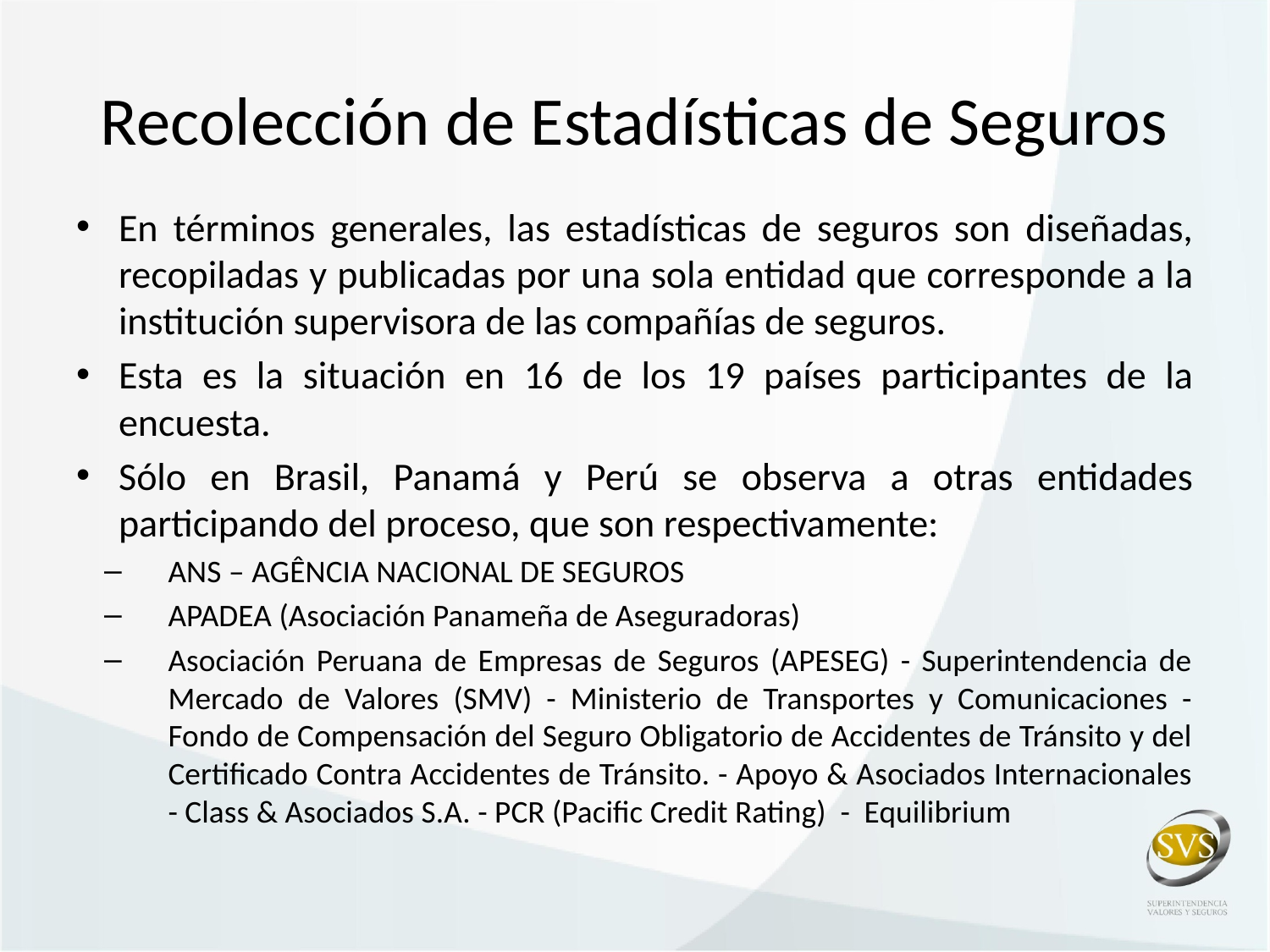

# Recolección de Estadísticas de Seguros
En términos generales, las estadísticas de seguros son diseñadas, recopiladas y publicadas por una sola entidad que corresponde a la institución supervisora de las compañías de seguros.
Esta es la situación en 16 de los 19 países participantes de la encuesta.
Sólo en Brasil, Panamá y Perú se observa a otras entidades participando del proceso, que son respectivamente:
ANS – AGÊNCIA NACIONAL DE SEGUROS
APADEA (Asociación Panameña de Aseguradoras)
Asociación Peruana de Empresas de Seguros (APESEG) - Superintendencia de Mercado de Valores (SMV) - Ministerio de Transportes y Comunicaciones - Fondo de Compensación del Seguro Obligatorio de Accidentes de Tránsito y del Certificado Contra Accidentes de Tránsito. - Apoyo & Asociados Internacionales - Class & Asociados S.A. - PCR (Pacific Credit Rating)  -  Equilibrium